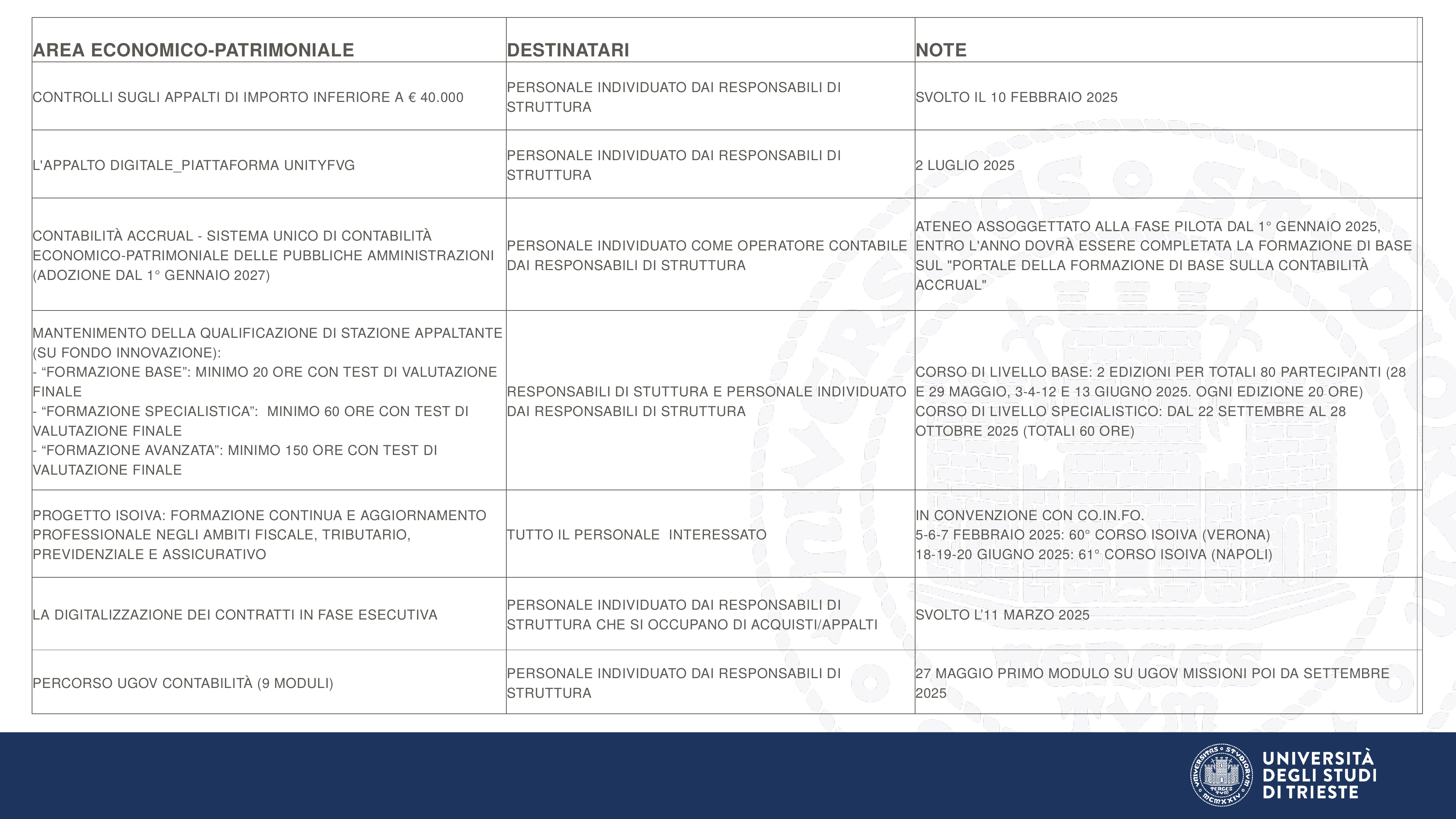

| Area economico-patrimoniale | Destinatari | Note |  |
| --- | --- | --- | --- |
| Controlli sugli Appalti di importo inferiore a € 40.000 | personale individuato dai Responsabili di Struttura | Svolto il 10 febbraio 2025 |  |
| L'appalto digitale\_piattaforma UnityFVG | personale individuato dai Responsabili di Struttura | 2 luglio 2025 |  |
| Contabilità ACCRUAL - sistema unico di contabilità economico-patrimoniale delle Pubbliche Amministrazioni (adozione dal 1° gennaio 2027) | personale individuato come operatore contabile dai Responsabili di Struttura | Ateneo assoggettato alla Fase Pilota dal 1° gennaio 2025, entro l'anno dovrà essere completata la formazione di base sul "Portale della formazione di base sulla contabilità Accrual" |  |
| Mantenimento della qualificazione di stazione appaltante (su Fondo Innovazione): - “Formazione base”: minimo 20 ore con test di valutazione finale - “Formazione specialistica”: minimo 60 ore con test di valutazione finale - “Formazione avanzata”: minimo 150 ore con test di valutazione finale | Responsabili di Stuttura e personale individuato dai Responsabili di Struttura | Corso di livello base: 2 edizioni per totali 80 partecipanti (28 e 29 maggio, 3-4-12 e 13 giugno 2025. Ogni edizione 20 ore) Corso di livello specialistico: dal 22 settembre al 28 ottobre 2025 (totali 60 ore) |  |
| Progetto ISOIVA: formazione continua e aggiornamento professionale negli ambiti fiscale, tributario, previdenziale e assicurativo | tutto il personale interessato | In convenzione con Co.In.Fo. 5-6-7 febbraio 2025: 60° Corso ISOIVA (Verona) 18-19-20 giugno 2025: 61° Corso ISOIVA (Napoli) |  |
| La digitalizzazione dei contratti in fase esecutiva | personale individuato dai Responsabili di Struttura che si occupano di acquisti/appalti | Svolto l’11 marzo 2025 |  |
| Percorso UGOV Contabilità (9 moduli) | personale individuato dai Responsabili di Struttura | 27 maggio primo modulo su Ugov Missioni poi da settembre 2025 |  |